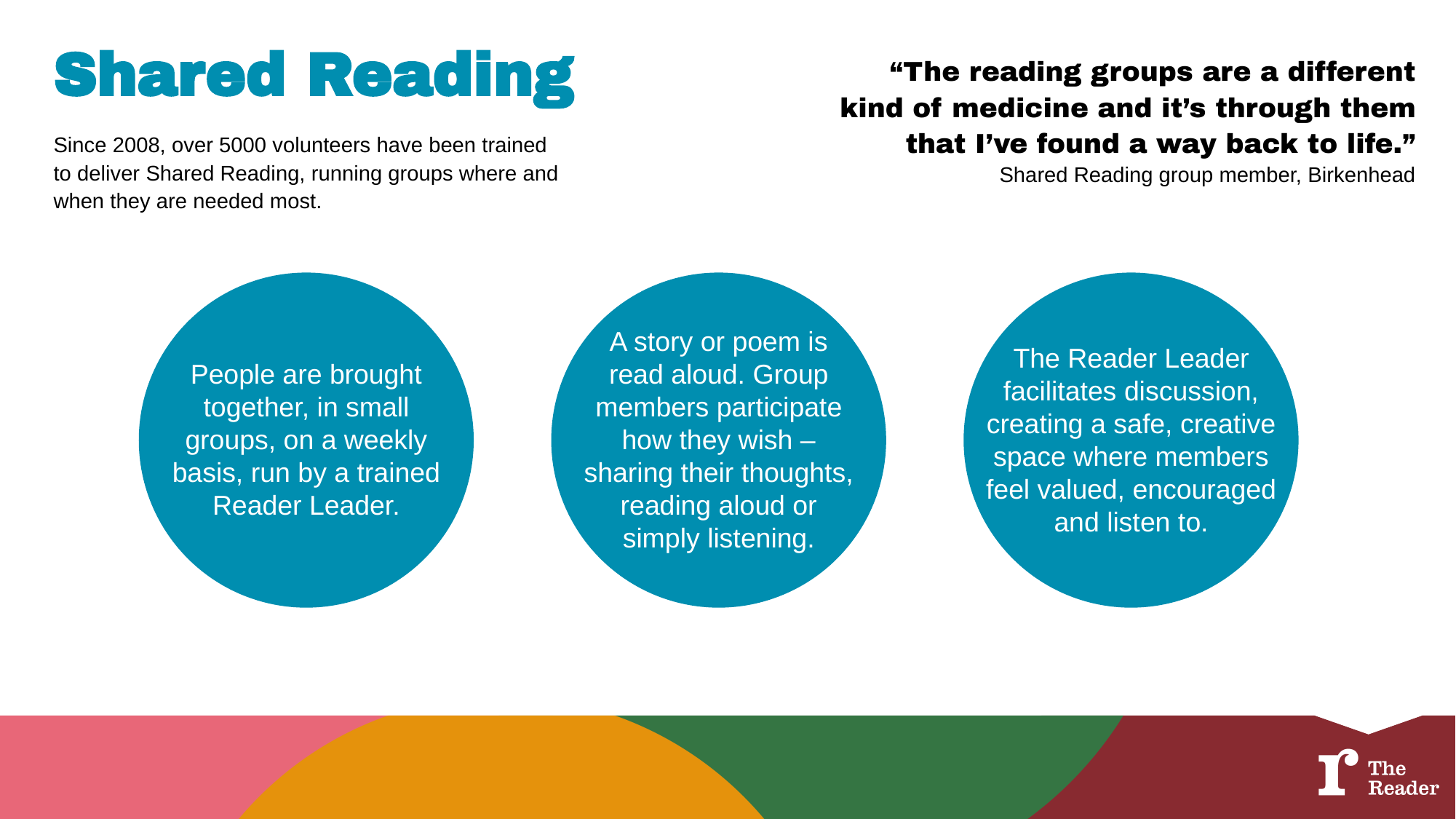

Shared Reading
“The reading groups are a different kind of medicine and it’s through them that I’ve found a way back to life.”
Shared Reading group member, Birkenhead

Since 2008, over 5000 volunteers have been trained to deliver Shared Reading, running groups where and when they are needed most.

People are brought together, in small groups, on a weekly basis, run by a trained Reader Leader.

A story or poem is read aloud. Group members participate how they wish – sharing their thoughts, reading aloud or simply listening.

The Reader Leader facilitates discussion, creating a safe, creative space where members feel valued, encouraged and listen to.